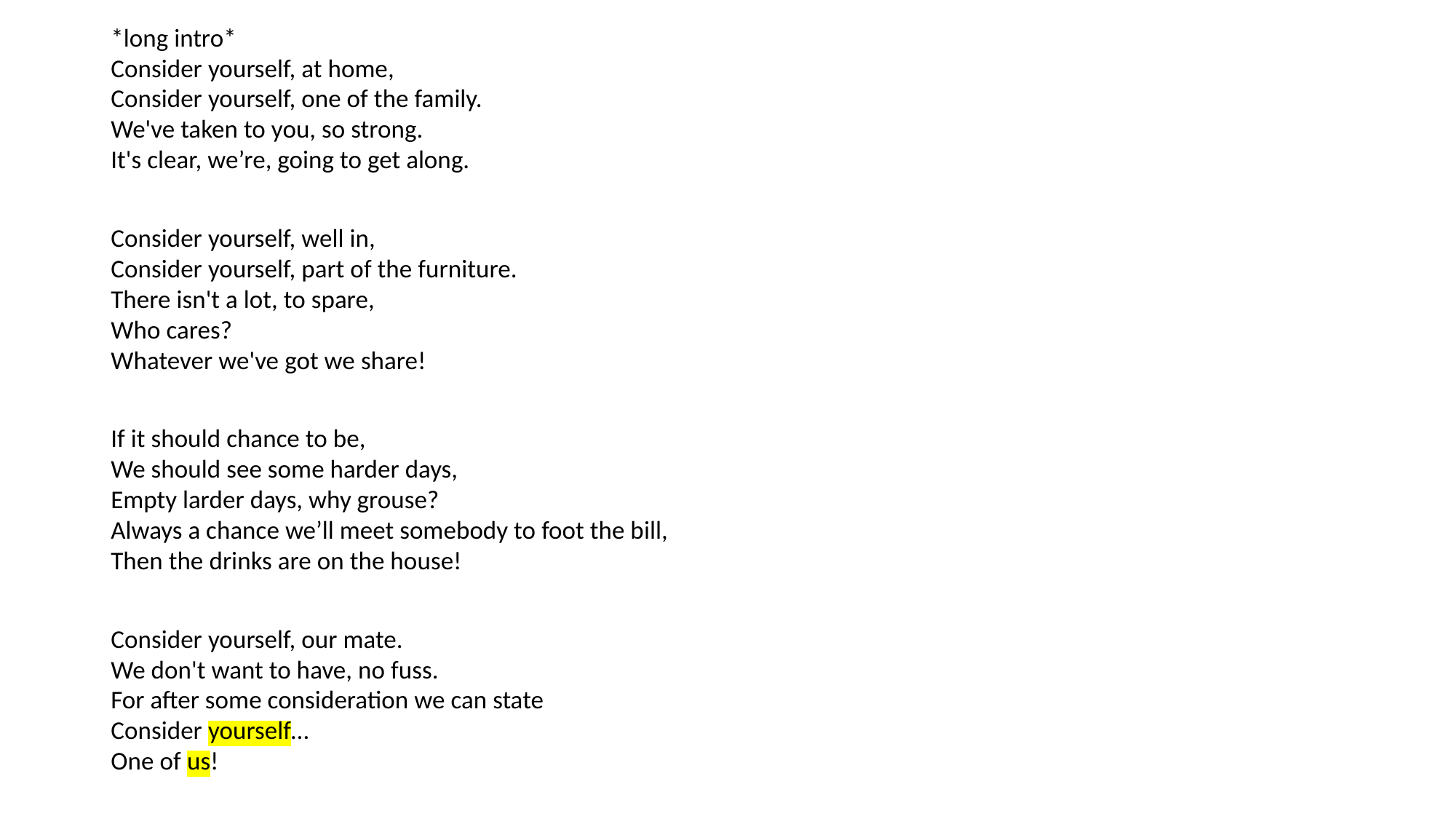

*long intro*
Consider yourself, at home,
Consider yourself, one of the family.
We've taken to you, so strong.
It's clear, we’re, going to get along.
Consider yourself, well in,
Consider yourself, part of the furniture.
There isn't a lot, to spare,
Who cares?
Whatever we've got we share!
If it should chance to be,
We should see some harder days,
Empty larder days, why grouse?
Always a chance we’ll meet somebody to foot the bill,
Then the drinks are on the house!
Consider yourself, our mate.
We don't want to have, no fuss.
For after some consideration we can state
Consider yourself…
One of us!